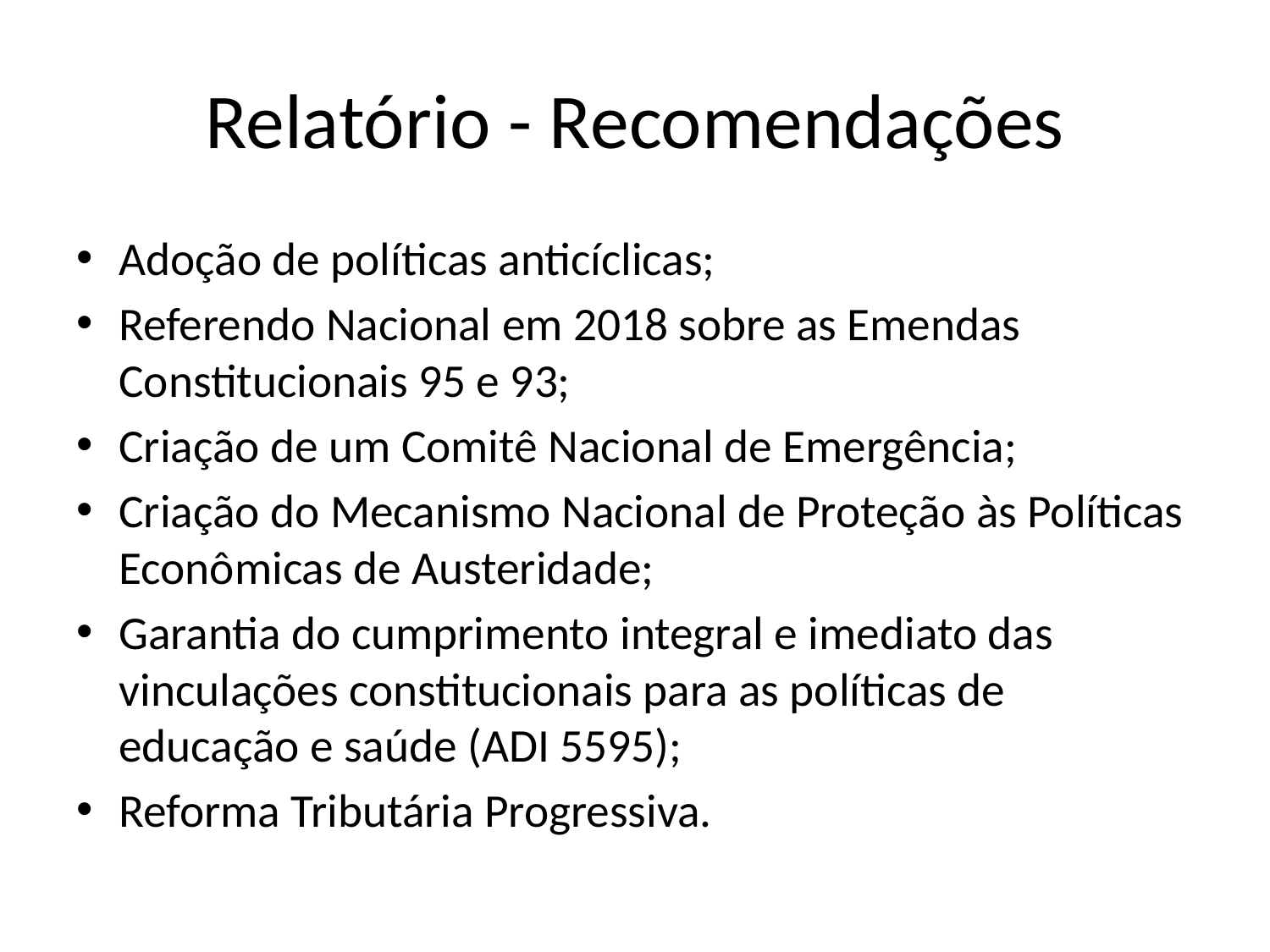

# Relatório - Recomendações
Adoção de políticas anticíclicas;
Referendo Nacional em 2018 sobre as Emendas Constitucionais 95 e 93;
Criação de um Comitê Nacional de Emergência;
Criação do Mecanismo Nacional de Proteção às Políticas Econômicas de Austeridade;
Garantia do cumprimento integral e imediato das vinculações constitucionais para as políticas de educação e saúde (ADI 5595);
Reforma Tributária Progressiva.